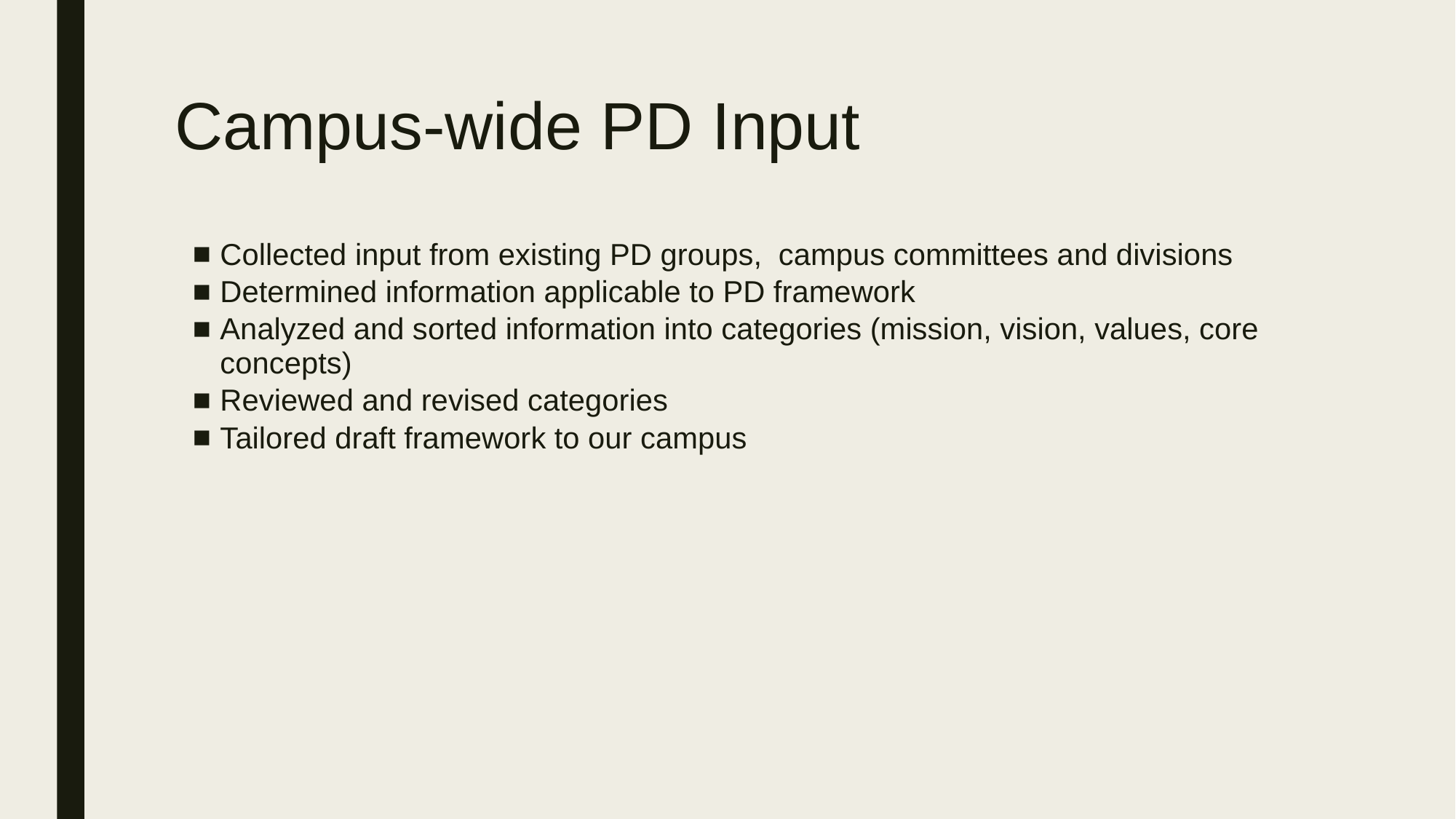

# Campus-wide PD Input
Collected input from existing PD groups,  campus committees and divisions
Determined information applicable to PD framework
Analyzed and sorted information into categories (mission, vision, values, core concepts)
Reviewed and revised categories
Tailored draft framework to our campus